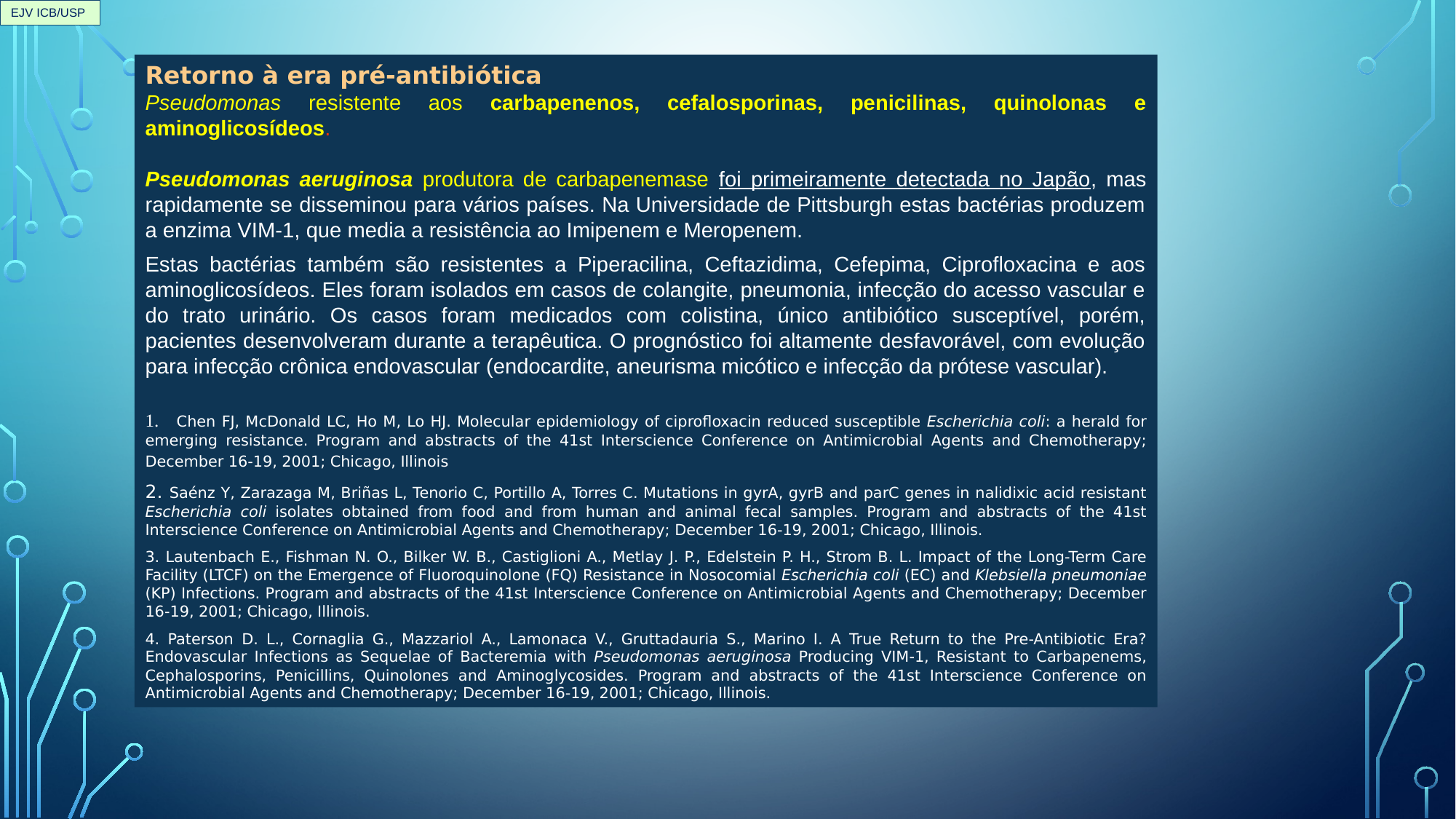

EJV ICB/USP
Retorno à era pré-antibiótica
Pseudomonas resistente aos carbapenenos, cefalosporinas, penicilinas, quinolonas e aminoglicosídeos.

Pseudomonas aeruginosa produtora de carbapenemase foi primeiramente detectada no Japão, mas rapidamente se disseminou para vários países. Na Universidade de Pittsburgh estas bactérias produzem a enzima VIM-1, que media a resistência ao Imipenem e Meropenem.
Estas bactérias também são resistentes a Piperacilina, Ceftazidima, Cefepima, Ciprofloxacina e aos aminoglicosídeos. Eles foram isolados em casos de colangite, pneumonia, infecção do acesso vascular e do trato urinário. Os casos foram medicados com colistina, único antibiótico susceptível, porém, pacientes desenvolveram durante a terapêutica. O prognóstico foi altamente desfavorável, com evolução para infecção crônica endovascular (endocardite, aneurisma micótico e infecção da prótese vascular).

1.      Chen FJ, McDonald LC, Ho M, Lo HJ. Molecular epidemiology of ciprofloxacin reduced susceptible Escherichia coli: a herald for emerging resistance. Program and abstracts of the 41st Interscience Conference on Antimicrobial Agents and Chemotherapy; December 16-19, 2001; Chicago, Illinois
2. Saénz Y, Zarazaga M, Briñas L, Tenorio C, Portillo A, Torres C. Mutations in gyrA, gyrB and parC genes in nalidixic acid resistant Escherichia coli isolates obtained from food and from human and animal fecal samples. Program and abstracts of the 41st Interscience Conference on Antimicrobial Agents and Chemotherapy; December 16-19, 2001; Chicago, Illinois.
3. Lautenbach E., Fishman N. O., Bilker W. B., Castiglioni A., Metlay J. P., Edelstein P. H., Strom B. L. Impact of the Long-Term Care Facility (LTCF) on the Emergence of Fluoroquinolone (FQ) Resistance in Nosocomial Escherichia coli (EC) and Klebsiella pneumoniae (KP) Infections. Program and abstracts of the 41st Interscience Conference on Antimicrobial Agents and Chemotherapy; December 16-19, 2001; Chicago, Illinois.
4. Paterson D. L., Cornaglia G., Mazzariol A., Lamonaca V., Gruttadauria S., Marino I. A True Return to the Pre-Antibiotic Era? Endovascular Infections as Sequelae of Bacteremia with Pseudomonas aeruginosa Producing VIM-1, Resistant to Carbapenems, Cephalosporins, Penicillins, Quinolones and Aminoglycosides. Program and abstracts of the 41st Interscience Conference on Antimicrobial Agents and Chemotherapy; December 16-19, 2001; Chicago, Illinois.